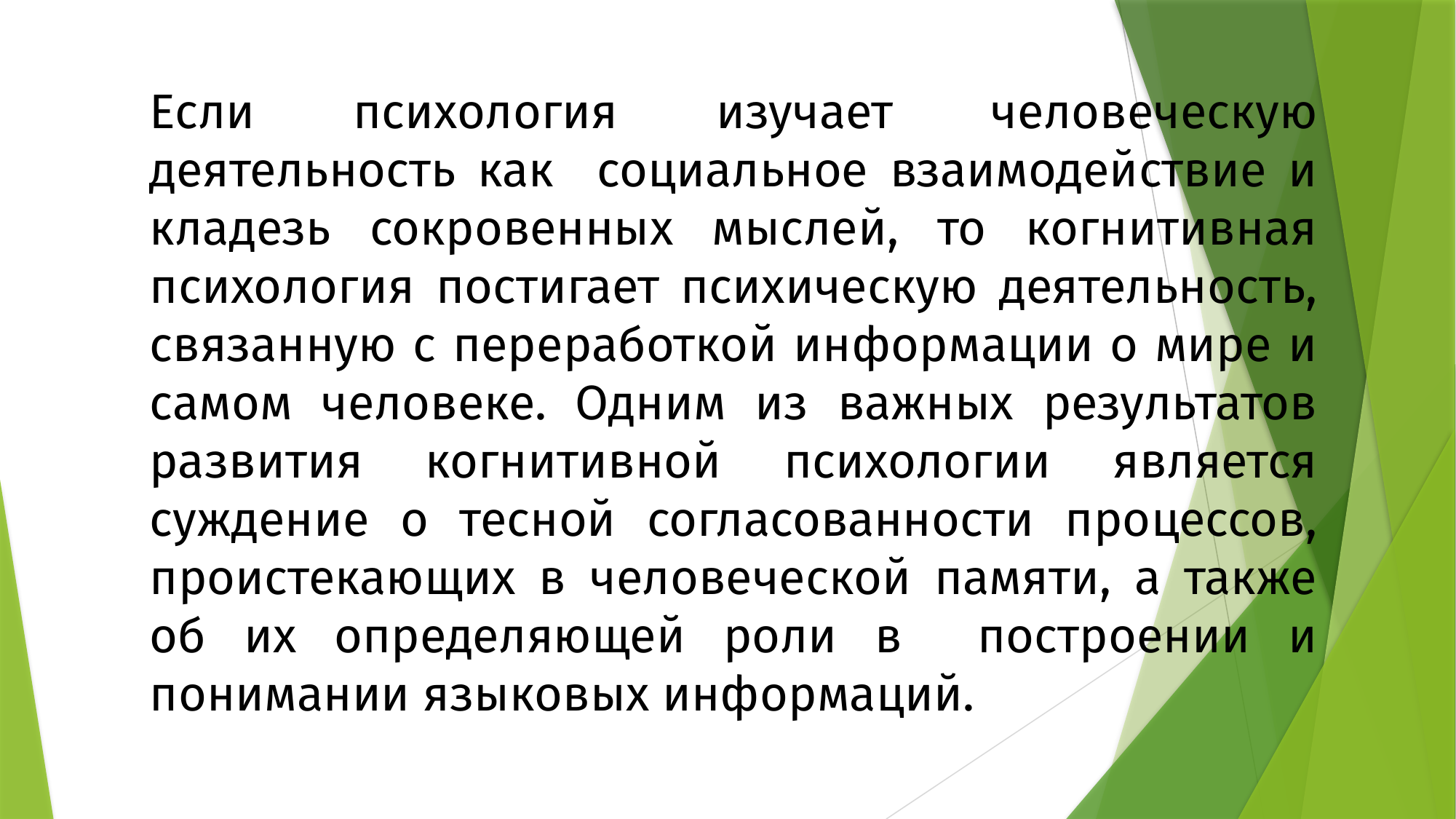

Если психология изучает человеческую деятельность как  социальное взаимодействие и кладезь сокровенных мыслей, то когнитивная психология постигает психическую деятельность, связанную с переработкой информации о мире и самом человеке. Одним из важных результатов развития когнитивной психологии является суждение о тесной согласованности процессов, проистекающих в человеческой памяти, а также об их определяющей роли в  построении и понимании языковых информаций.